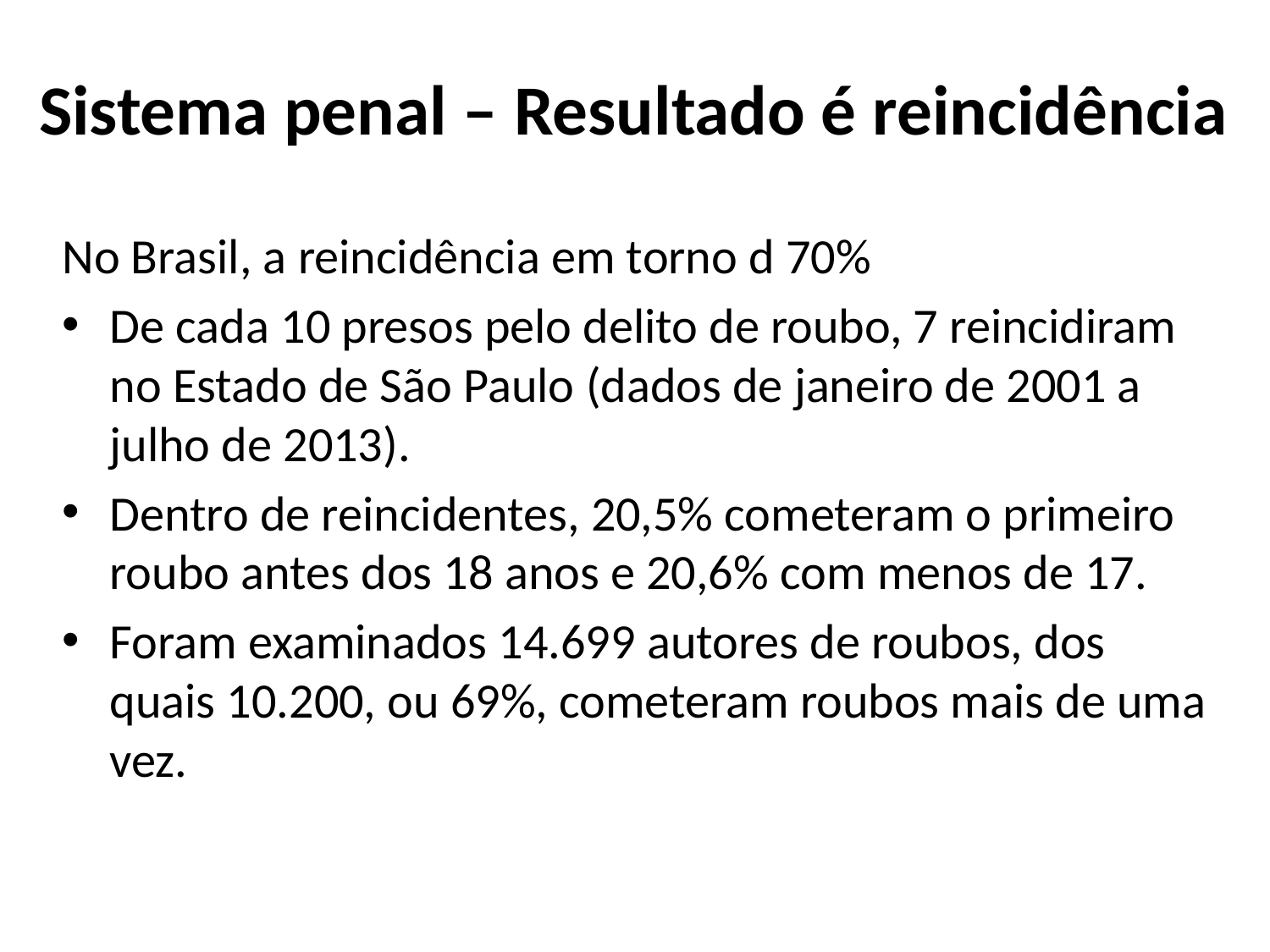

# Sistema penal – Resultado é reincidência
No Brasil, a reincidência em torno d 70%
De cada 10 presos pelo delito de roubo, 7 reincidiram no Estado de São Paulo (dados de janeiro de 2001 a julho de 2013).
Dentro de reincidentes, 20,5% cometeram o primeiro roubo antes dos 18 anos e 20,6% com menos de 17.
Foram examinados 14.699 autores de roubos, dos quais 10.200, ou 69%, cometeram roubos mais de uma vez.